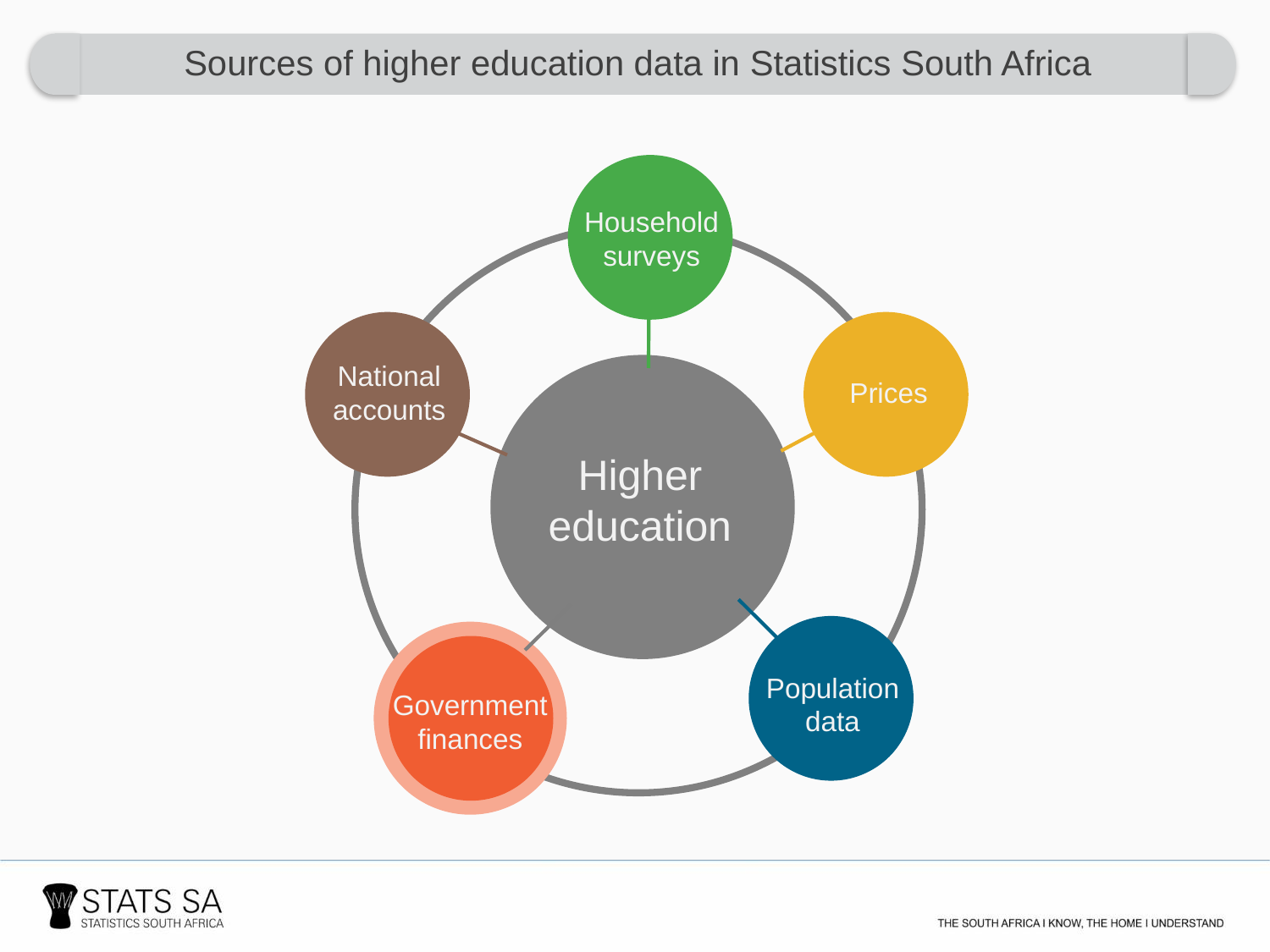

Sources of higher education data in Statistics South Africa

Household surveys

National accounts

Prices
Higher education

Population data
Government finances